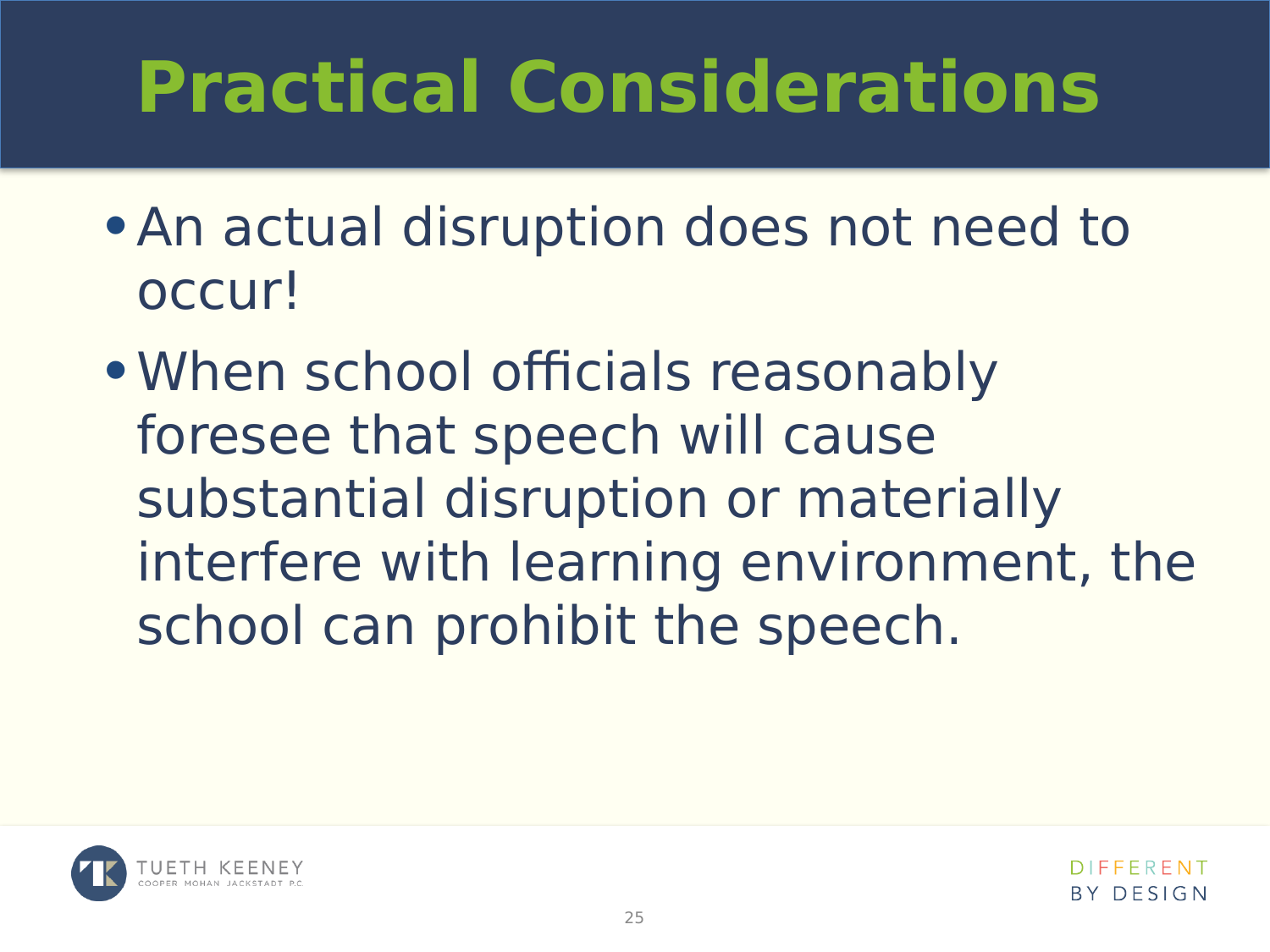

# Practical Considerations
An actual disruption does not need to occur!
When school officials reasonably foresee that speech will cause substantial disruption or materially interfere with learning environment, the school can prohibit the speech.

25